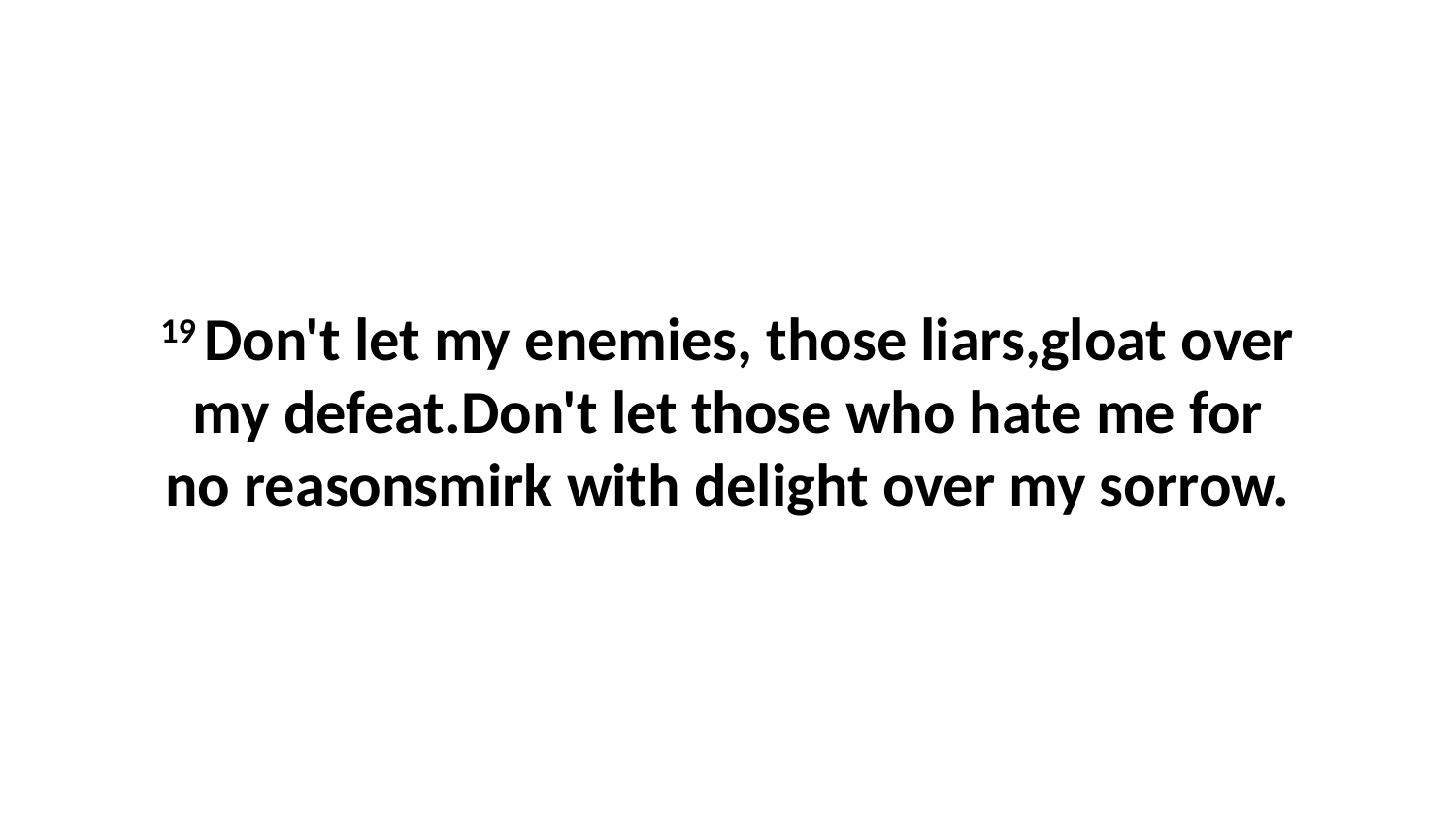

19 Don't let my enemies, those liars,gloat over my defeat.Don't let those who hate me for no reasonsmirk with delight over my sorrow.